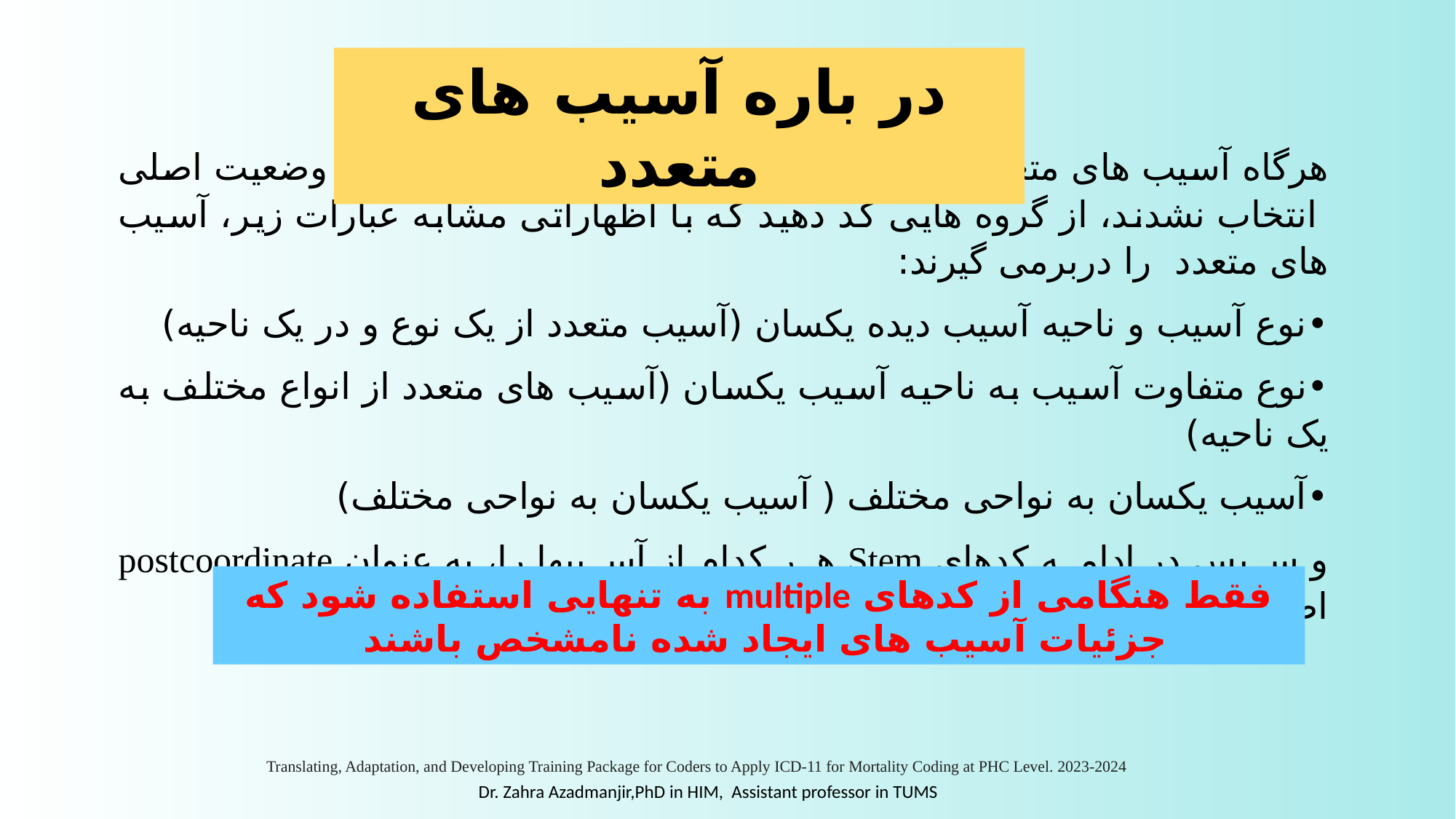

در باره آسیب های متعدد
هرگاه آسیب های متعددی وجود داشته باشد که هیچ کدام به عنوان وضعیت اصلی  انتخاب نشدند، از گروه هایی کد دهید که با اظهاراتی مشابه عبارات زیر، آسیب های متعدد  را دربرمی گیرند:
•	نوع آسیب و ناحیه آسیب دیده یکسان (آسیب متعدد از یک نوع و در یک ناحیه)
•	نوع متفاوت آسیب به ناحیه آسیب یکسان (آسیب های متعدد از انواع مختلف به یک ناحیه)
•	آسیب یکسان به نواحی مختلف ( آسیب یکسان به نواحی مختلف)
و سپس در ادامه کدهای Stem هر کدام از آسیبها را، به عنوان postcoordinate اضافه کنید.
فقط هنگامی از کدهای multiple به تنهایی استفاده شود که جزئیات آسیب های ایجاد شده نامشخص باشند
Translating, Adaptation, and Developing Training Package for Coders to Apply ICD-11 for Mortality Coding at PHC Level. 2023-2024
Dr. Zahra Azadmanjir,PhD in HIM,  Assistant professor in TUMS